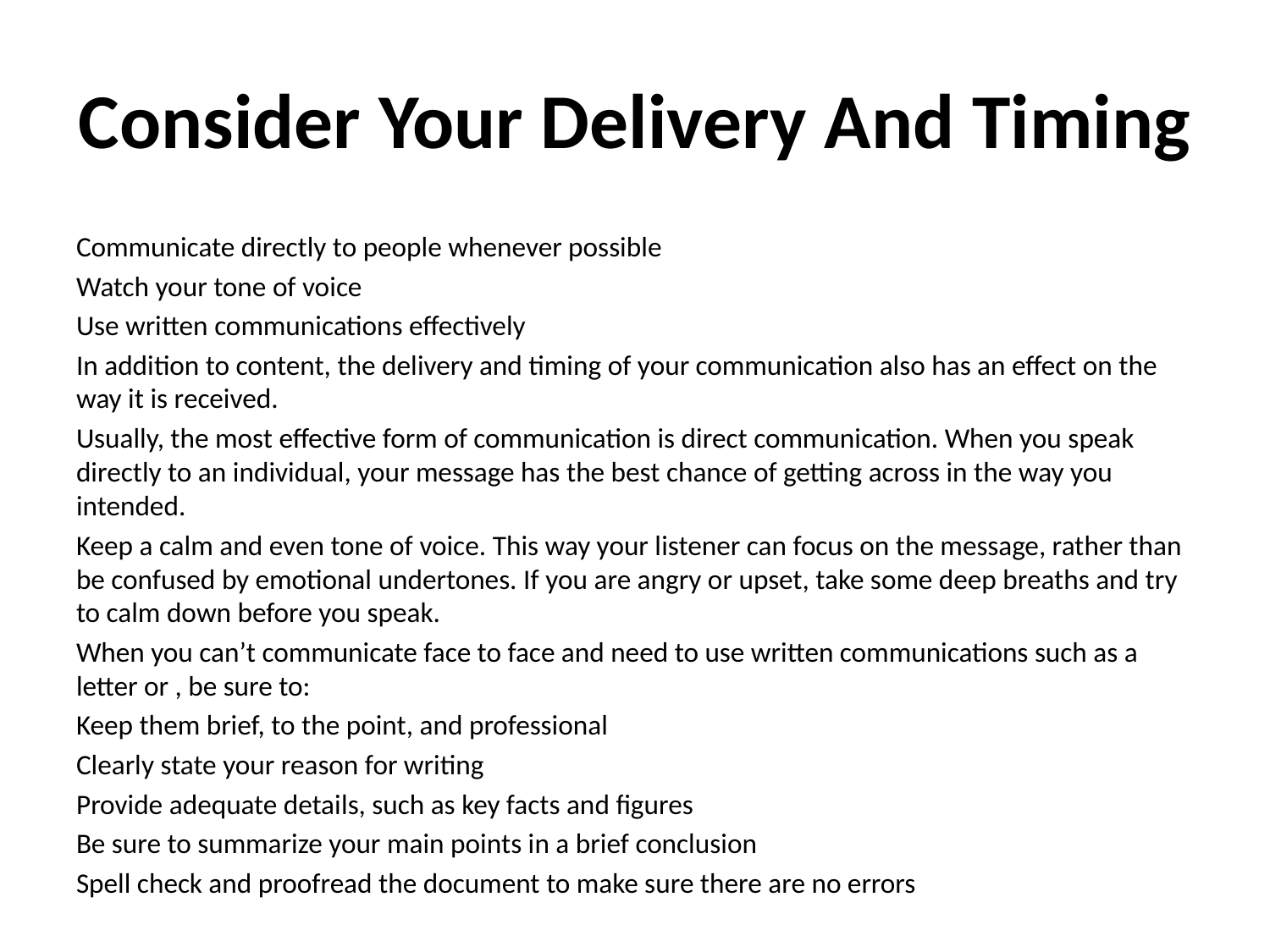

# Consider Your Delivery And Timing
Communicate directly to people whenever possible
Watch your tone of voice
Use written communications effectively
In addition to content, the delivery and timing of your communication also has an effect on the way it is received.
Usually, the most effective form of communication is direct communication. When you speak directly to an individual, your message has the best chance of getting across in the way you intended.
Keep a calm and even tone of voice. This way your listener can focus on the message, rather than be confused by emotional undertones. If you are angry or upset, take some deep breaths and try to calm down before you speak.
When you can’t communicate face to face and need to use written communications such as a letter or , be sure to:
Keep them brief, to the point, and professional
Clearly state your reason for writing
Provide adequate details, such as key facts and figures
Be sure to summarize your main points in a brief conclusion
Spell check and proofread the document to make sure there are no errors